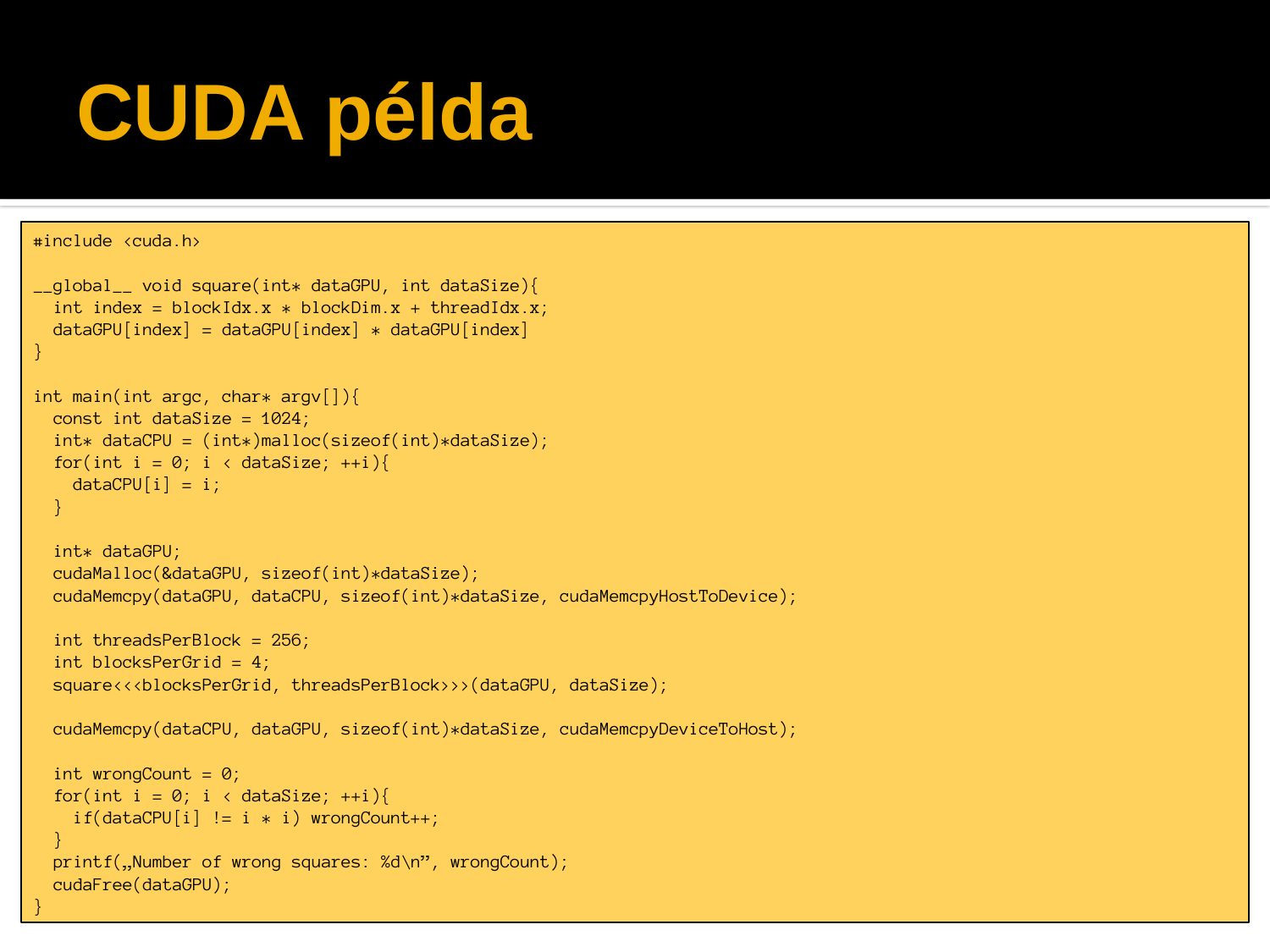

# CUDA példa
#include <cuda.h>

__global__ void square(int* dataGPU, int dataSize){
  int index = blockIdx.x * blockDim.x + threadIdx.x;
  dataGPU[index] = dataGPU[index] * dataGPU[index]
}

int main(int argc, char* argv[]){
  const int dataSize = 1024;
  int* dataCPU = (int*)malloc(sizeof(int)*dataSize);
  for(int i = 0; i < dataSize; ++i){
    dataCPU[i] = i;
  }

  int* dataGPU;
  cudaMalloc(&dataGPU, sizeof(int)*dataSize);
  cudaMemcpy(dataGPU, dataCPU, sizeof(int)*dataSize, cudaMemcpyHostToDevice);

  int threadsPerBlock = 256;
  int blocksPerGrid = 4;
  square<<<blocksPerGrid, threadsPerBlock>>>(dataGPU, dataSize);

  cudaMemcpy(dataCPU, dataGPU, sizeof(int)*dataSize, cudaMemcpyDeviceToHost);

  int wrongCount = 0;
  for(int i = 0; i < dataSize; ++i){
    if(dataCPU[i] != i * i) wrongCount++;
  }
  printf(„Number of wrong squares: %d\n”, wrongCount);
  cudaFree(dataGPU);
}